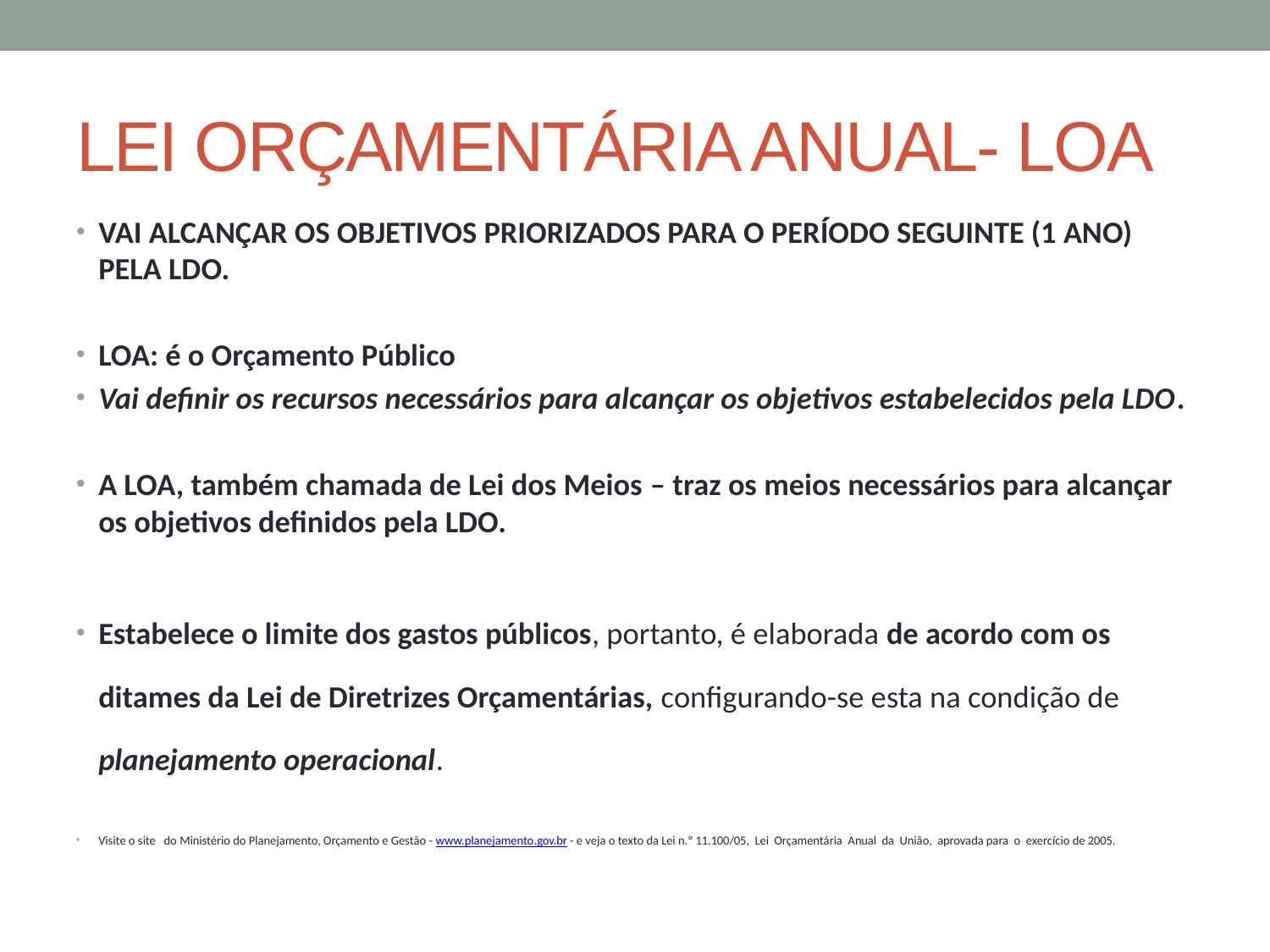

# LEI ORÇAMENTÁRIA ANUAL- LOA
VAI ALCANÇAR OS OBJETIVOS PRIORIZADOS PARA O PERÍODO SEGUINTE (1 ANO) PELA LDO.

LOA: é o Orçamento Público
Vai definir os recursos necessários para alcançar os objetivos estabelecidos pela LDO.

A LOA, também chamada de Lei dos Meios – traz os meios necessários para alcançar os objetivos definidos pela LDO.

Estabelece o limite dos gastos públicos, portanto, é elaborada de acordo com os ditames da Lei de Diretrizes Orçamentárias, configurando-se esta na condição de planejamento operacional.

Visite o site   do Ministério do Planejamento, Orçamento e Gestão - www.planejamento.gov.br - e veja o texto da Lei n.º 11.100/05,  Lei  Orçamentária  Anual  da  União,  aprovada para  o  exercício de 2005.